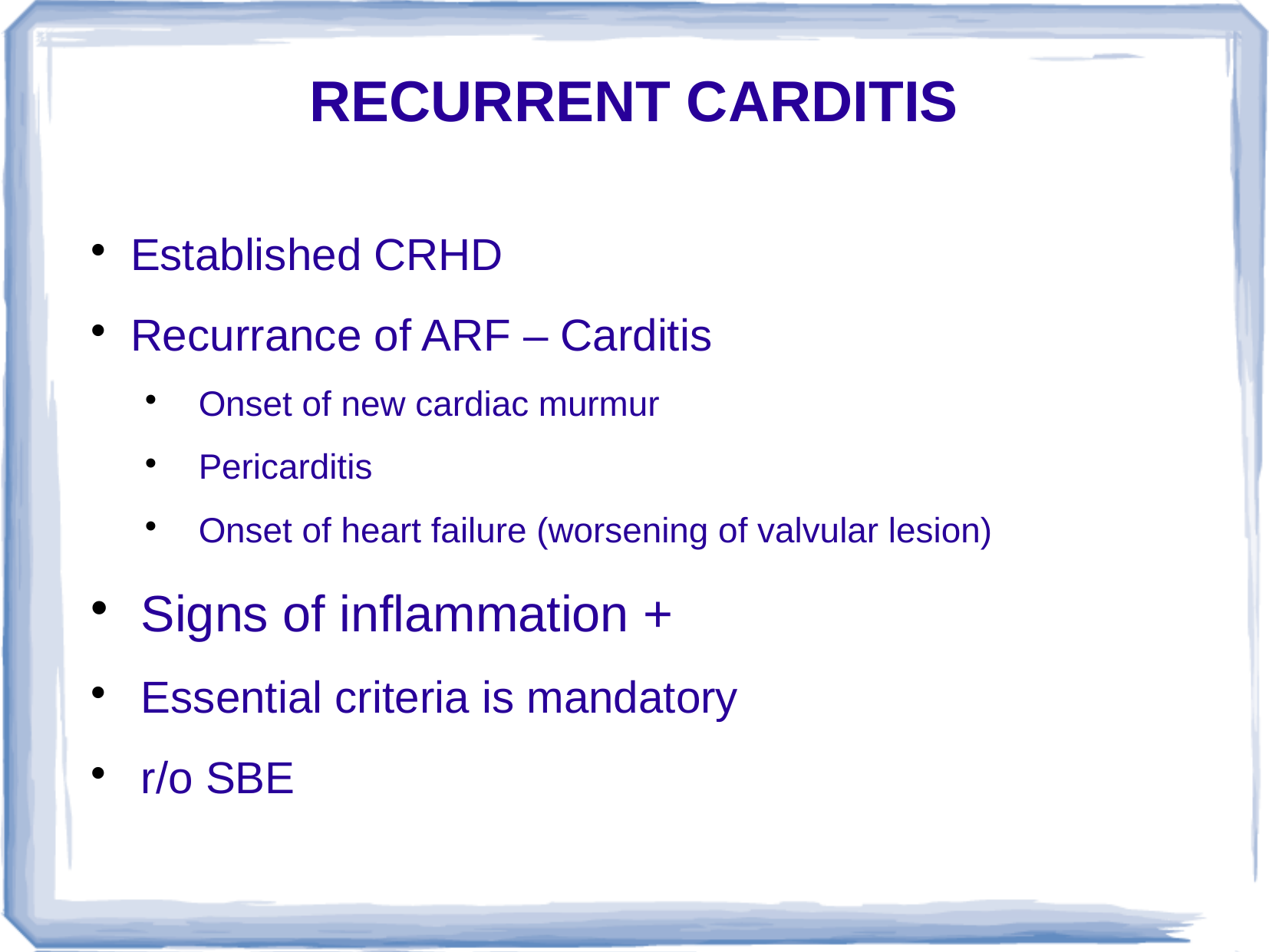

RECURRENT CARDITIS
 Established CRHD
 Recurrance of ARF – Carditis
Onset of new cardiac murmur
Pericarditis
Onset of heart failure (worsening of valvular lesion)
Signs of inflammation +
Essential criteria is mandatory
r/o SBE